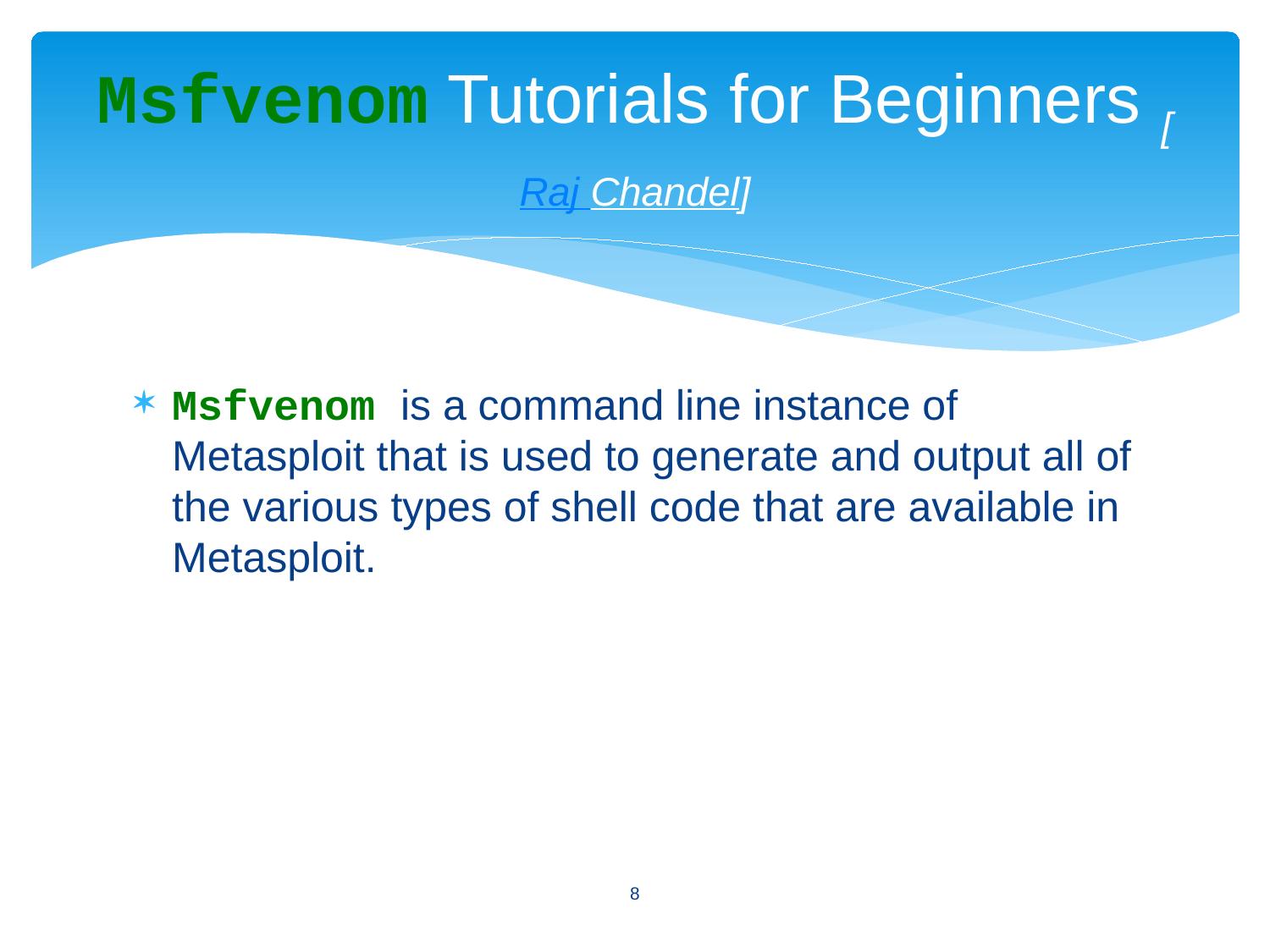

# Msfvenom Tutorials for Beginners [Raj Chandel]
Msfvenom is a command line instance of Metasploit that is used to generate and output all of the various types of shell code that are available in Metasploit.
8